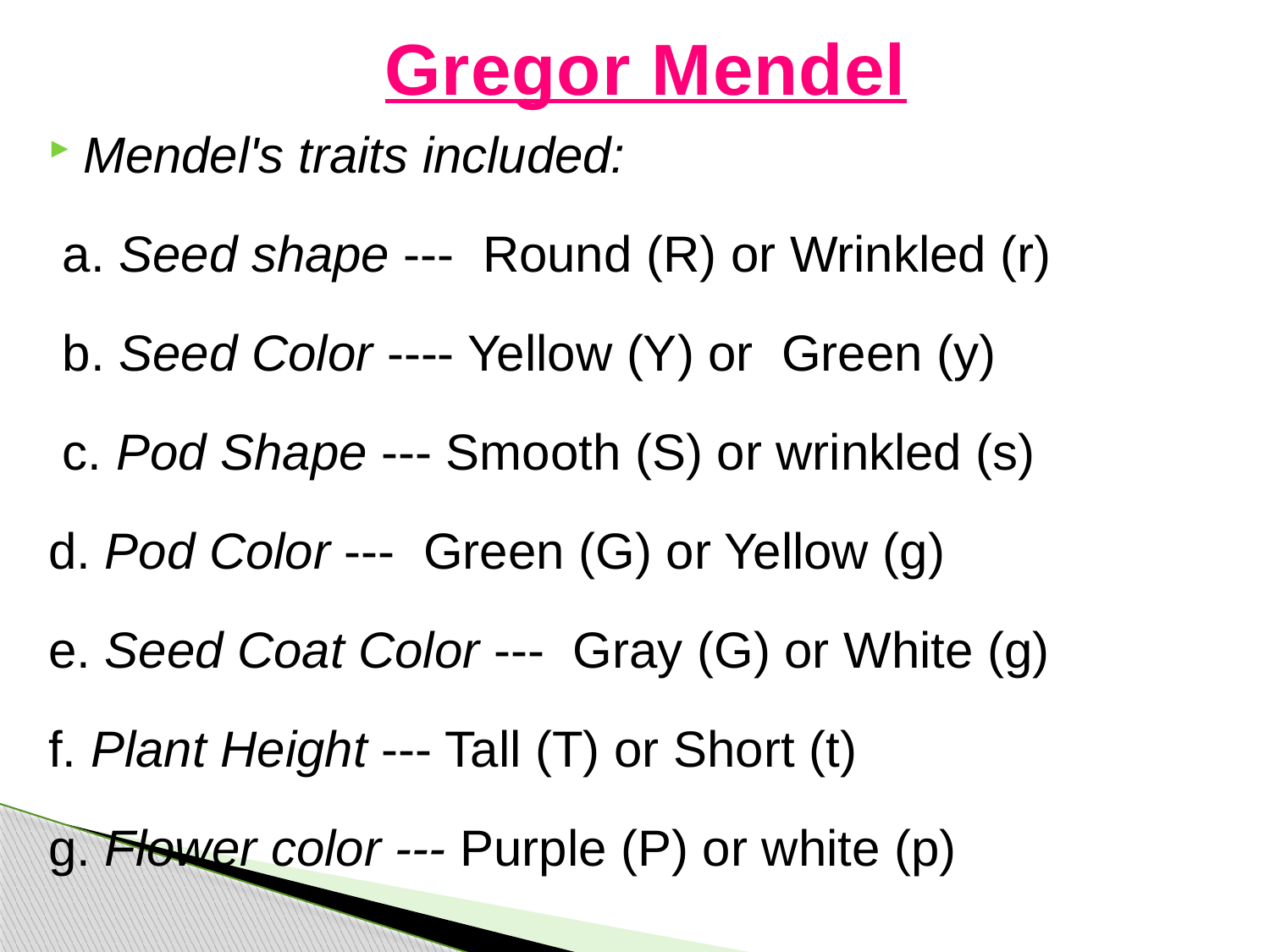

# Gregor Mendel
Mendel's traits included:
 a. Seed shape ---  Round (R) or Wrinkled (r)
 b. Seed Color ---- Yellow (Y) or  Green (y)
 c. Pod Shape --- Smooth (S) or wrinkled (s)
d. Pod Color ---  Green (G) or Yellow (g)
e. Seed Coat Color ---  Gray (G) or White (g)
f. Plant Height --- Tall (T) or Short (t)
g. Flower color --- Purple (P) or white (p)